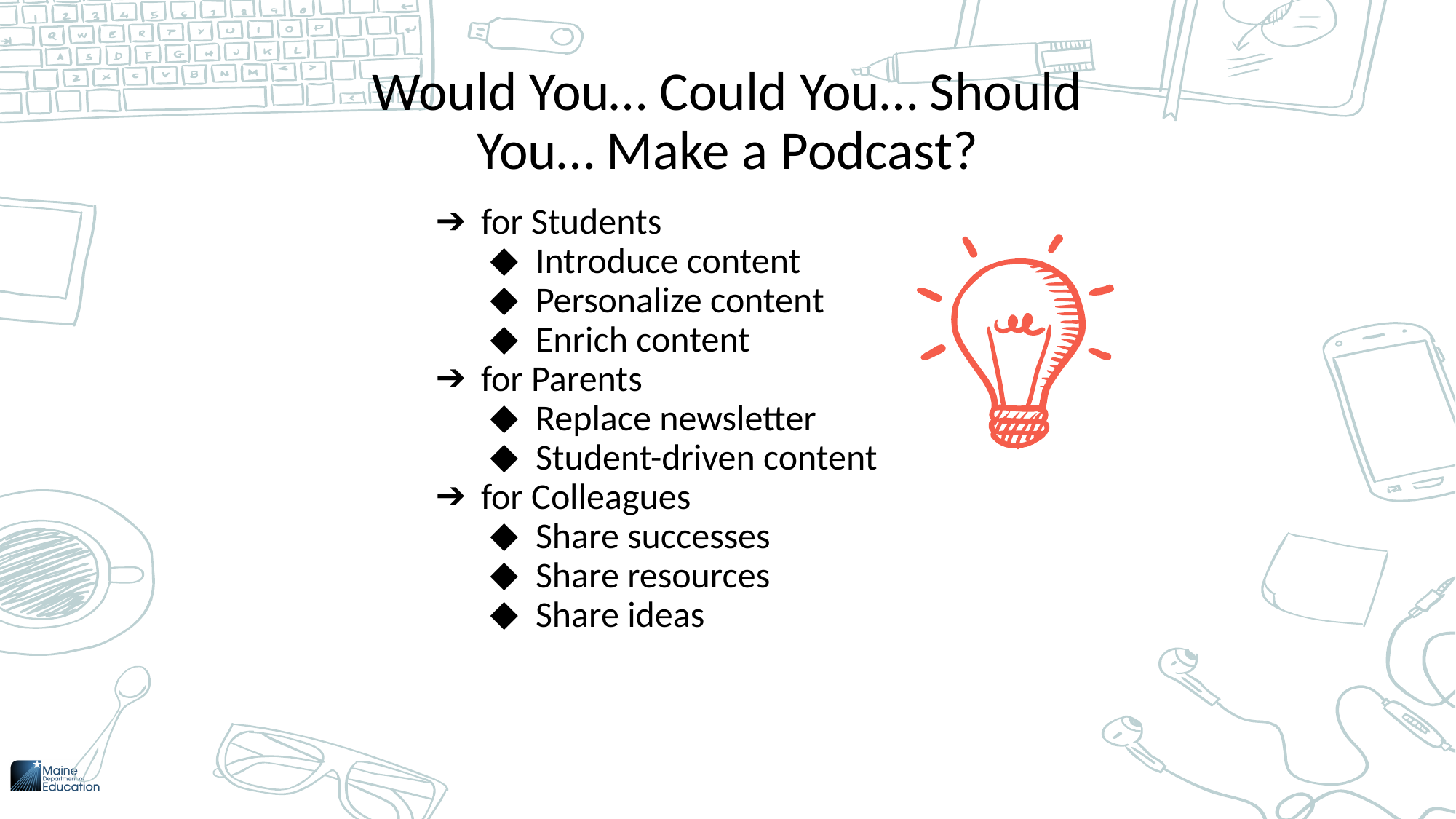

# Would You… Could You… Should You… Make a Podcast?
for Students
Introduce content
Personalize content
Enrich content
for Parents
Replace newsletter
Student-driven content
for Colleagues
Share successes
Share resources
Share ideas